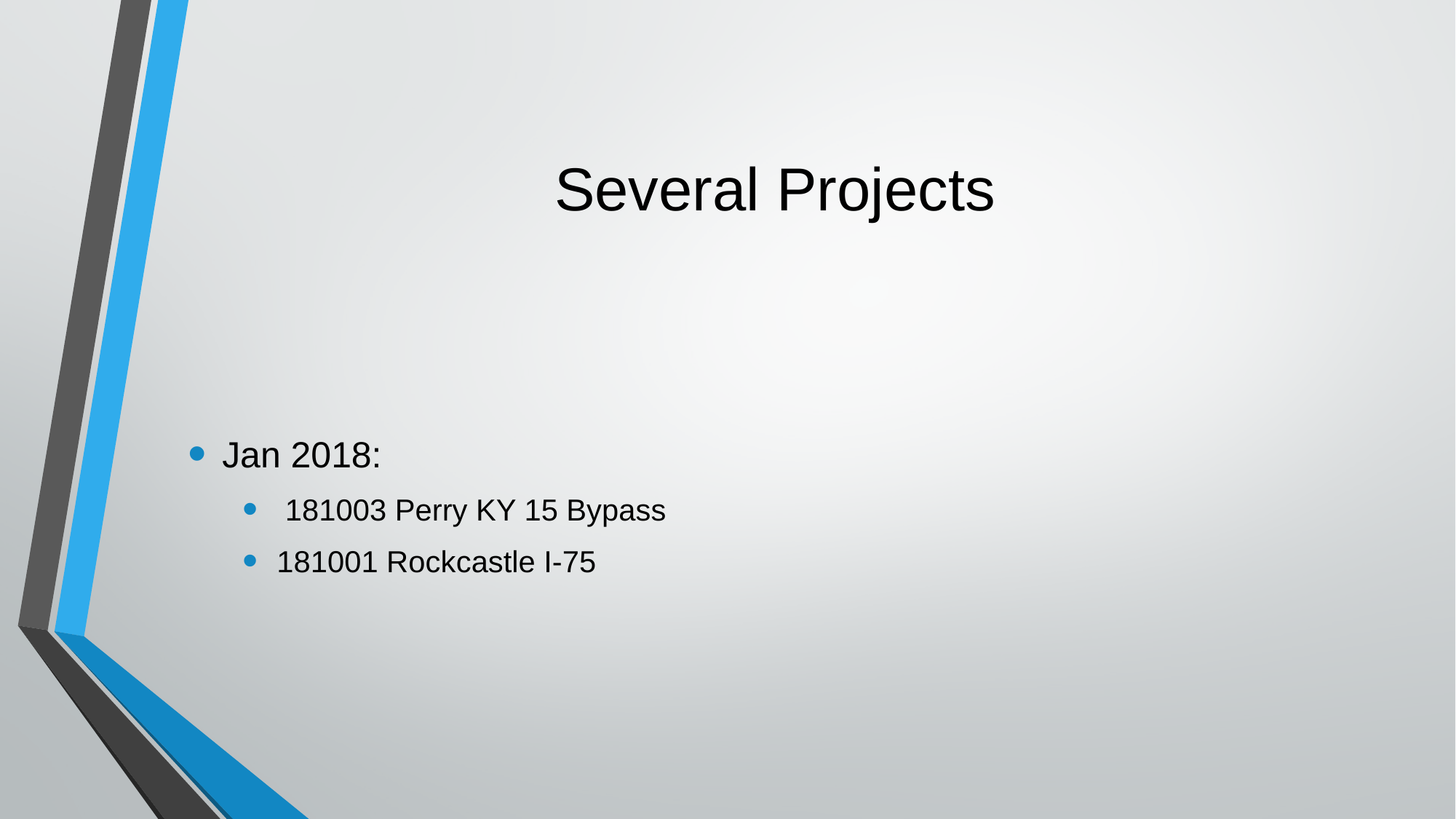

# Several Projects
Jan 2018:
 181003 Perry KY 15 Bypass
181001 Rockcastle I-75